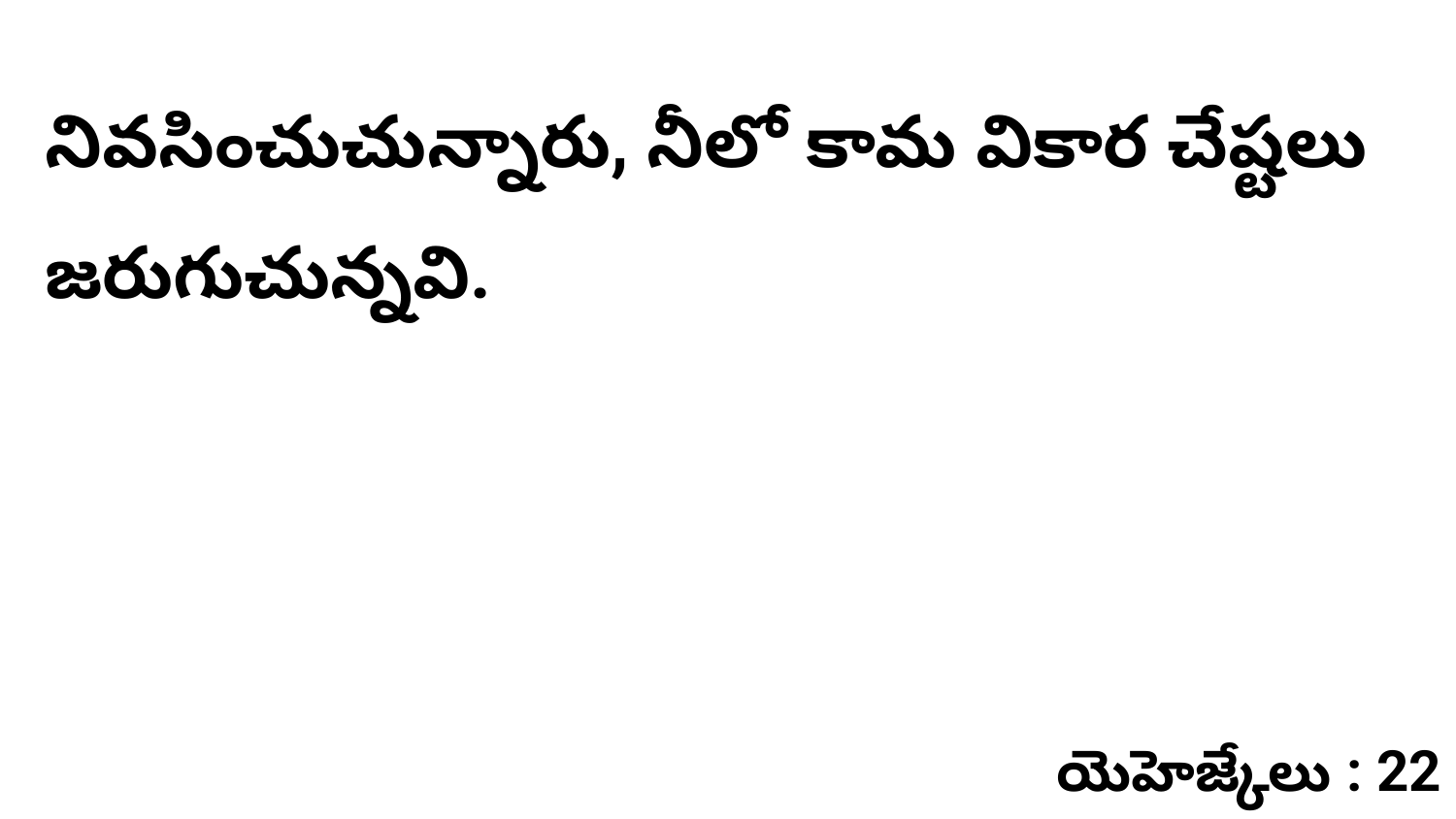

నివసించుచున్నారు, నీలో కామ వికార చేష్టలు జరుగుచున్నవి.
యెహెజ్కేలు : 22